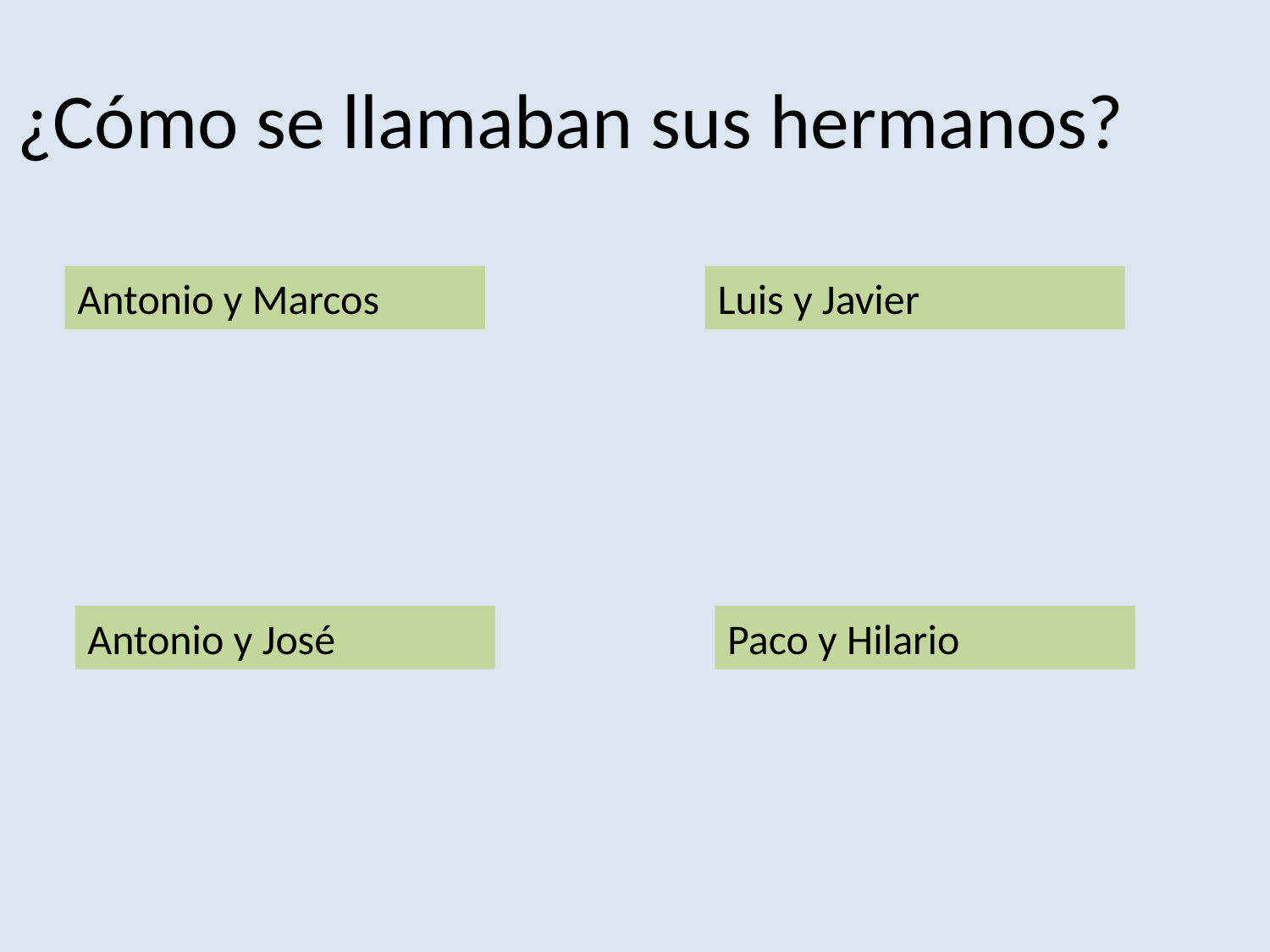

¿Cómo se llamaban sus hermanos?
Antonio y Marcos
Luis y Javier
Antonio y José
Paco y Hilario